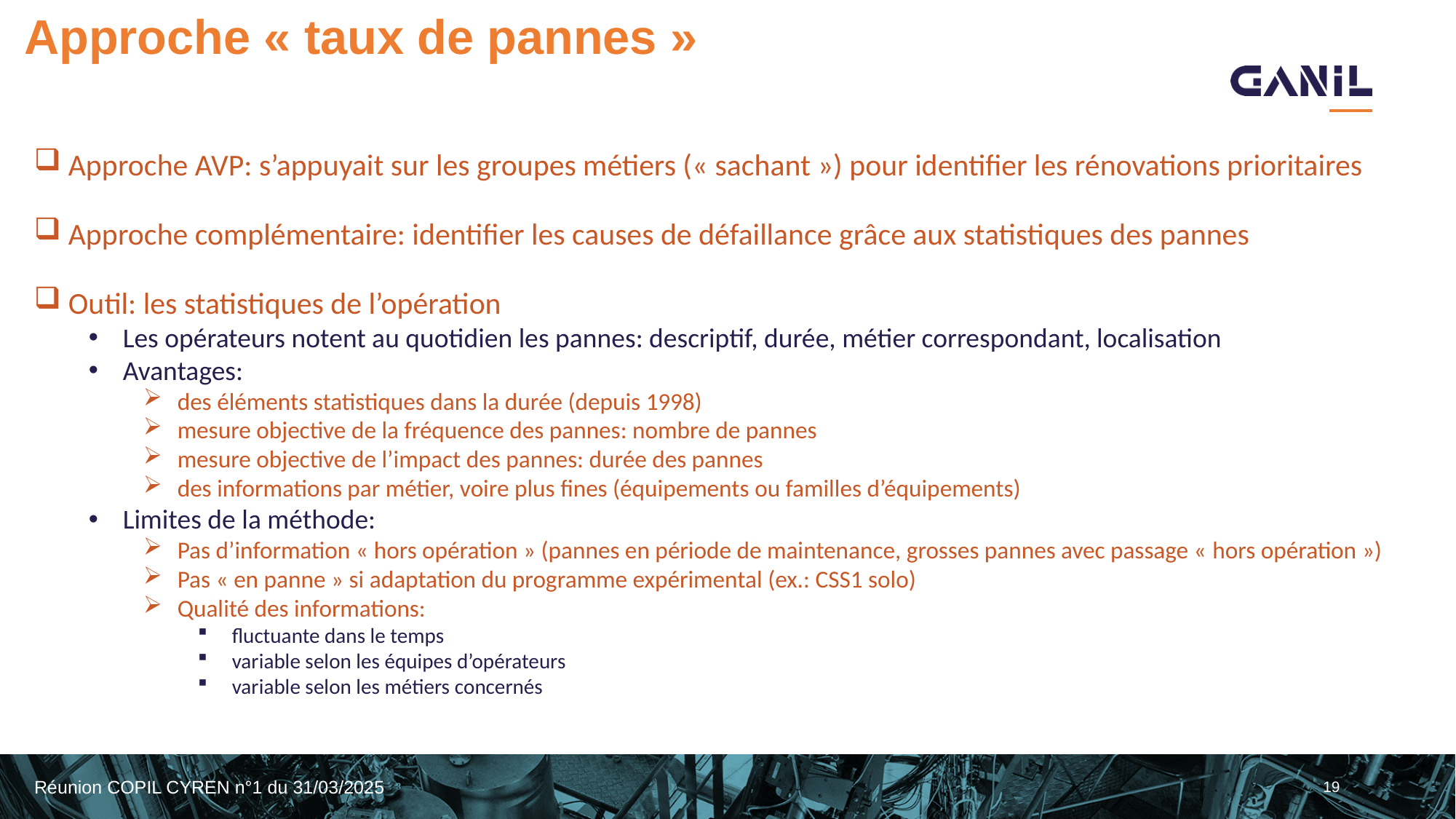

# Approche « taux de pannes »
Approche AVP: s’appuyait sur les groupes métiers (« sachant ») pour identifier les rénovations prioritaires

Approche complémentaire: identifier les causes de défaillance grâce aux statistiques des pannes

Outil: les statistiques de l’opération
Les opérateurs notent au quotidien les pannes: descriptif, durée, métier correspondant, localisation
Avantages:
des éléments statistiques dans la durée (depuis 1998)
mesure objective de la fréquence des pannes: nombre de pannes
mesure objective de l’impact des pannes: durée des pannes
des informations par métier, voire plus fines (équipements ou familles d’équipements)
Limites de la méthode:
Pas d’information « hors opération » (pannes en période de maintenance, grosses pannes avec passage « hors opération »)
Pas « en panne » si adaptation du programme expérimental (ex.: CSS1 solo)
Qualité des informations:
fluctuante dans le temps
variable selon les équipes d’opérateurs
variable selon les métiers concernés
19
Réunion COPIL CYREN n°1 du 31/03/2025